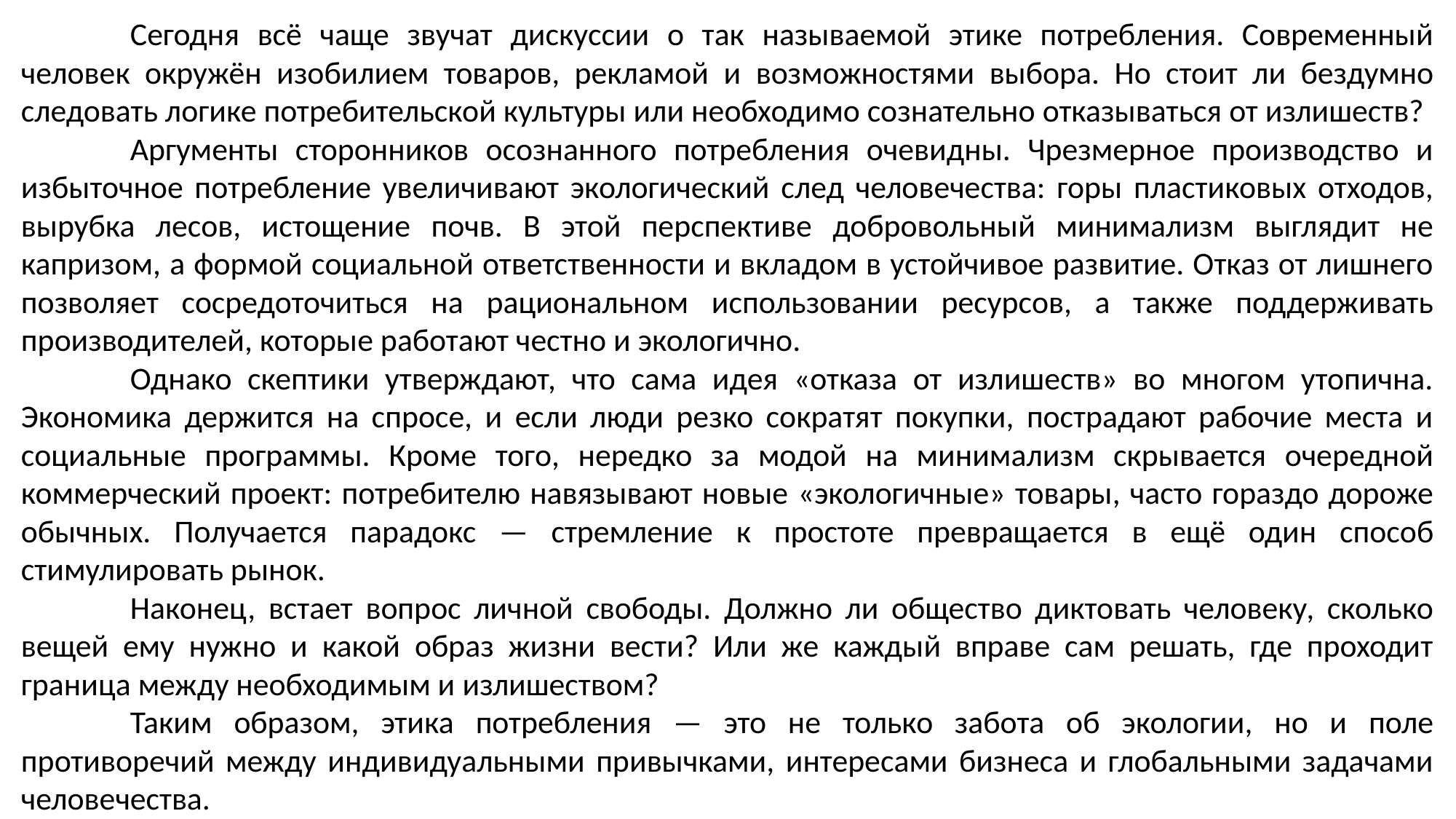

Сегодня всё чаще звучат дискуссии о так называемой этике потребления. Современный человек окружён изобилием товаров, рекламой и возможностями выбора. Но стоит ли бездумно следовать логике потребительской культуры или необходимо сознательно отказываться от излишеств?
	Аргументы сторонников осознанного потребления очевидны. Чрезмерное производство и избыточное потребление увеличивают экологический след человечества: горы пластиковых отходов, вырубка лесов, истощение почв. В этой перспективе добровольный минимализм выглядит не капризом, а формой социальной ответственности и вкладом в устойчивое развитие. Отказ от лишнего позволяет сосредоточиться на рациональном использовании ресурсов, а также поддерживать производителей, которые работают честно и экологично.
	Однако скептики утверждают, что сама идея «отказа от излишеств» во многом утопична. Экономика держится на спросе, и если люди резко сократят покупки, пострадают рабочие места и социальные программы. Кроме того, нередко за модой на минимализм скрывается очередной коммерческий проект: потребителю навязывают новые «экологичные» товары, часто гораздо дороже обычных. Получается парадокс — стремление к простоте превращается в ещё один способ стимулировать рынок.
	Наконец, встает вопрос личной свободы. Должно ли общество диктовать человеку, сколько вещей ему нужно и какой образ жизни вести? Или же каждый вправе сам решать, где проходит граница между необходимым и излишеством?
	Таким образом, этика потребления — это не только забота об экологии, но и поле противоречий между индивидуальными привычками, интересами бизнеса и глобальными задачами человечества.